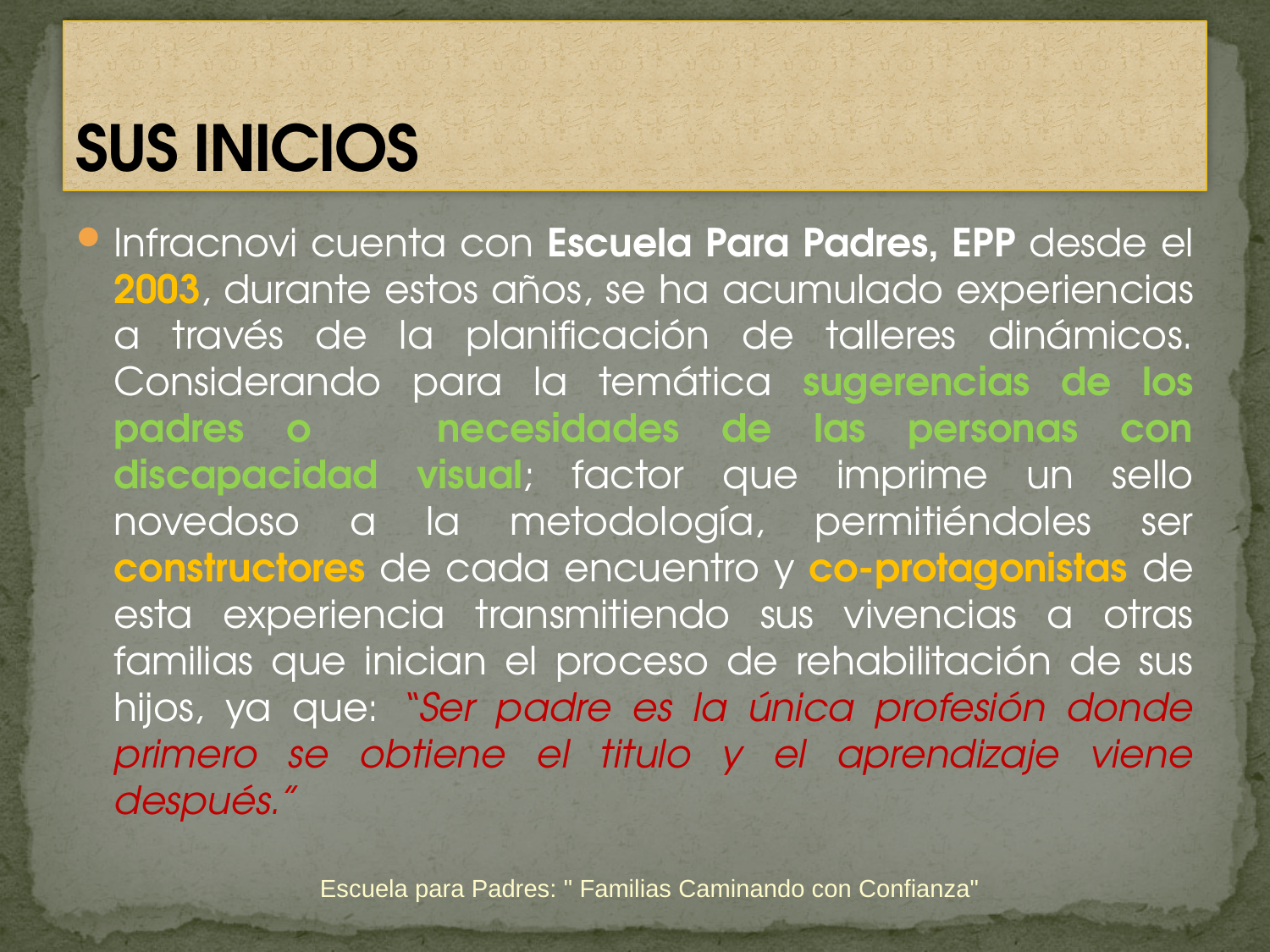

# SUS INICIOS
Infracnovi cuenta con Escuela Para Padres, EPP desde el 2003, durante estos años, se ha acumulado experiencias a través de la planificación de talleres dinámicos. Considerando para la temática sugerencias de los padres o   necesidades de las personas con discapacidad visual; factor que imprime un sello novedoso a la metodología, permitiéndoles ser constructores de cada encuentro y co-protagonistas de esta experiencia transmitiendo sus vivencias a otras familias que inician el proceso de rehabilitación de sus hijos, ya que: “Ser padre es la única profesión donde primero se obtiene el titulo y el aprendizaje viene después.”

Escuela para Padres: " Familias Caminando con Confianza"